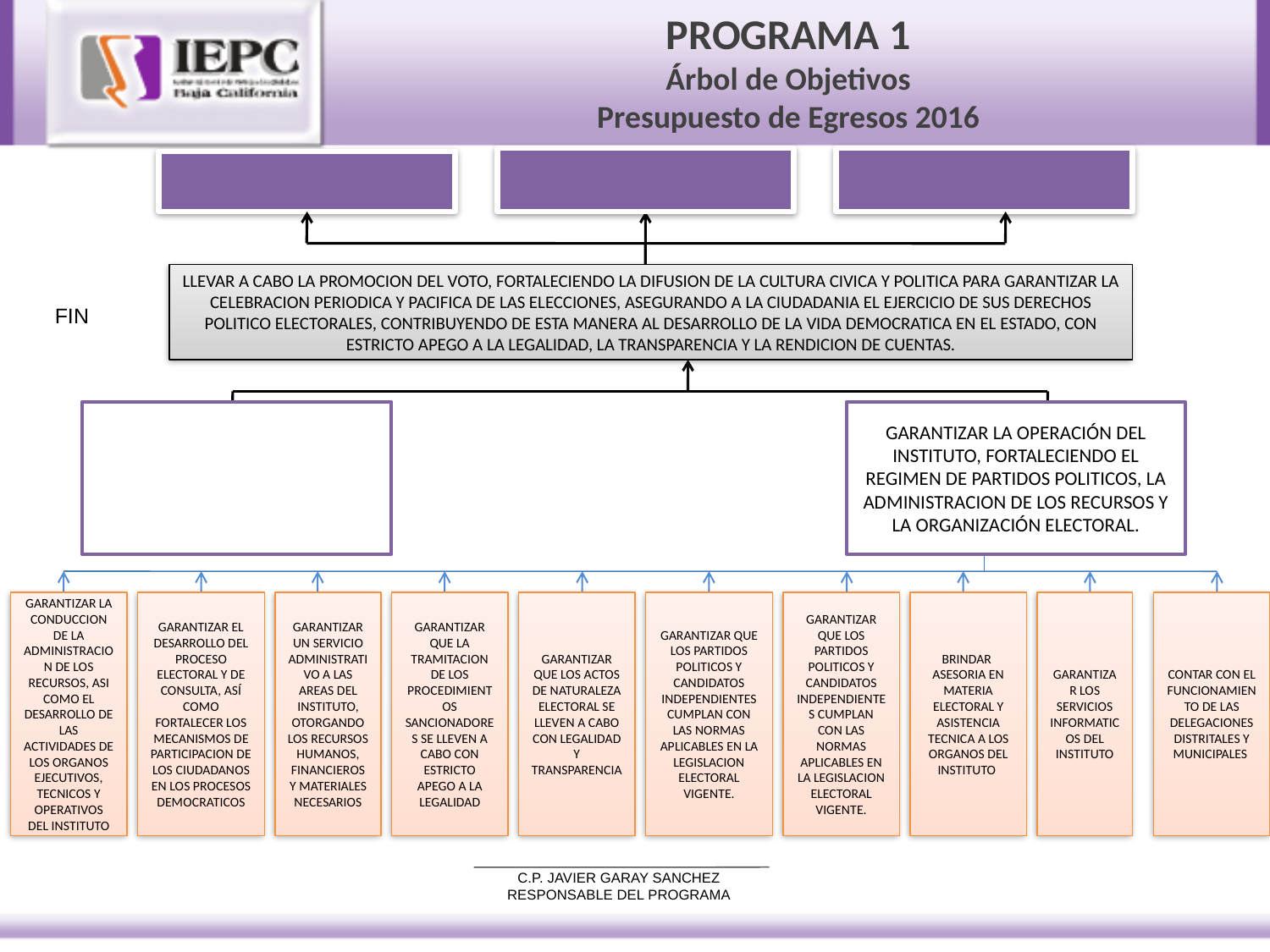

# PROGRAMA 1 Árbol de Objetivos Presupuesto de Egresos 2016

LLEVAR A CABO LA PROMOCION DEL VOTO, FORTALECIENDO LA DIFUSION DE LA CULTURA CIVICA Y POLITICA PARA GARANTIZAR LA CELEBRACION PERIODICA Y PACIFICA DE LAS ELECCIONES, ASEGURANDO A LA CIUDADANIA EL EJERCICIO DE SUS DERECHOS POLITICO ELECTORALES, CONTRIBUYENDO DE ESTA MANERA AL DESARROLLO DE LA VIDA DEMOCRATICA EN EL ESTADO, CON ESTRICTO APEGO A LA LEGALIDAD, LA TRANSPARENCIA Y LA RENDICION DE CUENTAS.
FIN

GARANTIZAR LA OPERACIÓN DEL INSTITUTO, FORTALECIENDO EL REGIMEN DE PARTIDOS POLITICOS, LA ADMINISTRACION DE LOS RECURSOS Y LA ORGANIZACIÓN ELECTORAL.
GARANTIZAR LA CONDUCCION DE LA ADMINISTRACION DE LOS RECURSOS, ASI COMO EL DESARROLLO DE LAS ACTIVIDADES DE LOS ORGANOS EJECUTIVOS, TECNICOS Y OPERATIVOS DEL INSTITUTO
GARANTIZAR EL DESARROLLO DEL PROCESO ELECTORAL Y DE CONSULTA, ASÍ COMO FORTALECER LOS MECANISMOS DE PARTICIPACION DE LOS CIUDADANOS EN LOS PROCESOS DEMOCRATICOS
GARANTIZAR UN SERVICIO ADMINISTRATIVO A LAS AREAS DEL INSTITUTO, OTORGANDO LOS RECURSOS HUMANOS, FINANCIEROS Y MATERIALES NECESARIOS
GARANTIZAR QUE LA TRAMITACION DE LOS PROCEDIMIENTOS SANCIONADORES SE LLEVEN A CABO CON ESTRICTO APEGO A LA LEGALIDAD
GARANTIZAR QUE LOS ACTOS DE NATURALEZA ELECTORAL SE LLEVEN A CABO CON LEGALIDAD Y TRANSPARENCIA
GARANTIZAR QUE LOS PARTIDOS POLITICOS Y CANDIDATOS INDEPENDIENTES CUMPLAN CON LAS NORMAS APLICABLES EN LA LEGISLACION ELECTORAL VIGENTE.
GARANTIZAR QUE LOS PARTIDOS POLITICOS Y CANDIDATOS INDEPENDIENTES CUMPLAN CON LAS NORMAS APLICABLES EN LA LEGISLACION ELECTORAL VIGENTE.
BRINDAR  ASESORIA EN MATERIA ELECTORAL Y ASISTENCIA TECNICA A LOS ORGANOS DEL INSTITUTO
GARANTIZAR LOS SERVICIOS INFORMATICOS DEL INSTITUTO
CONTAR CON EL FUNCIONAMIENTO DE LAS DELEGACIONES DISTRITALES Y MUNICIPALES
C.P. JAVIER GARAY SANCHEZ
RESPONSABLE DEL PROGRAMA